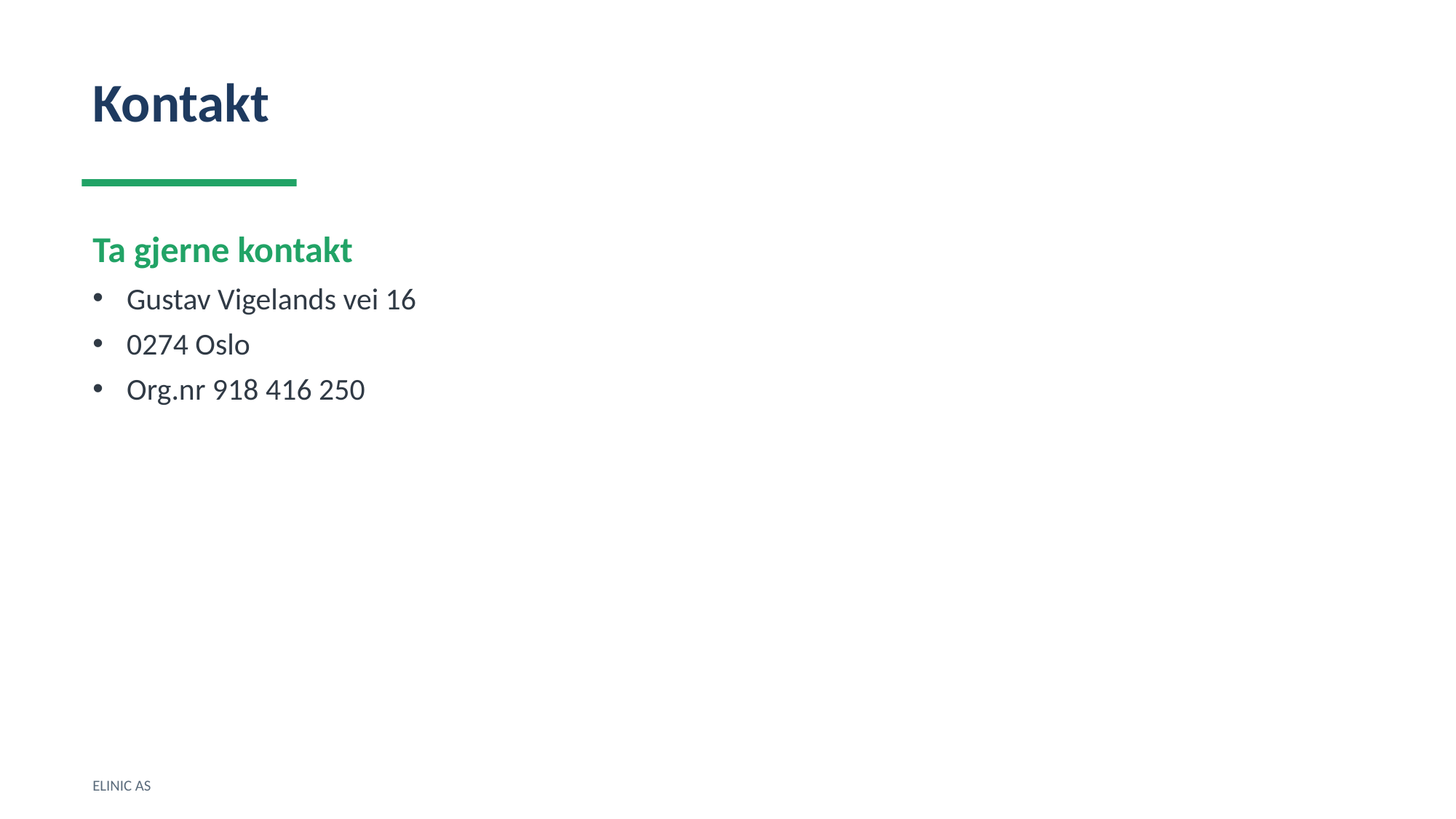

Kontakt

Ta gjerne kontakt
Gustav Vigelands vei 16
0274 Oslo
Org.nr 918 416 250
ELINIC AS